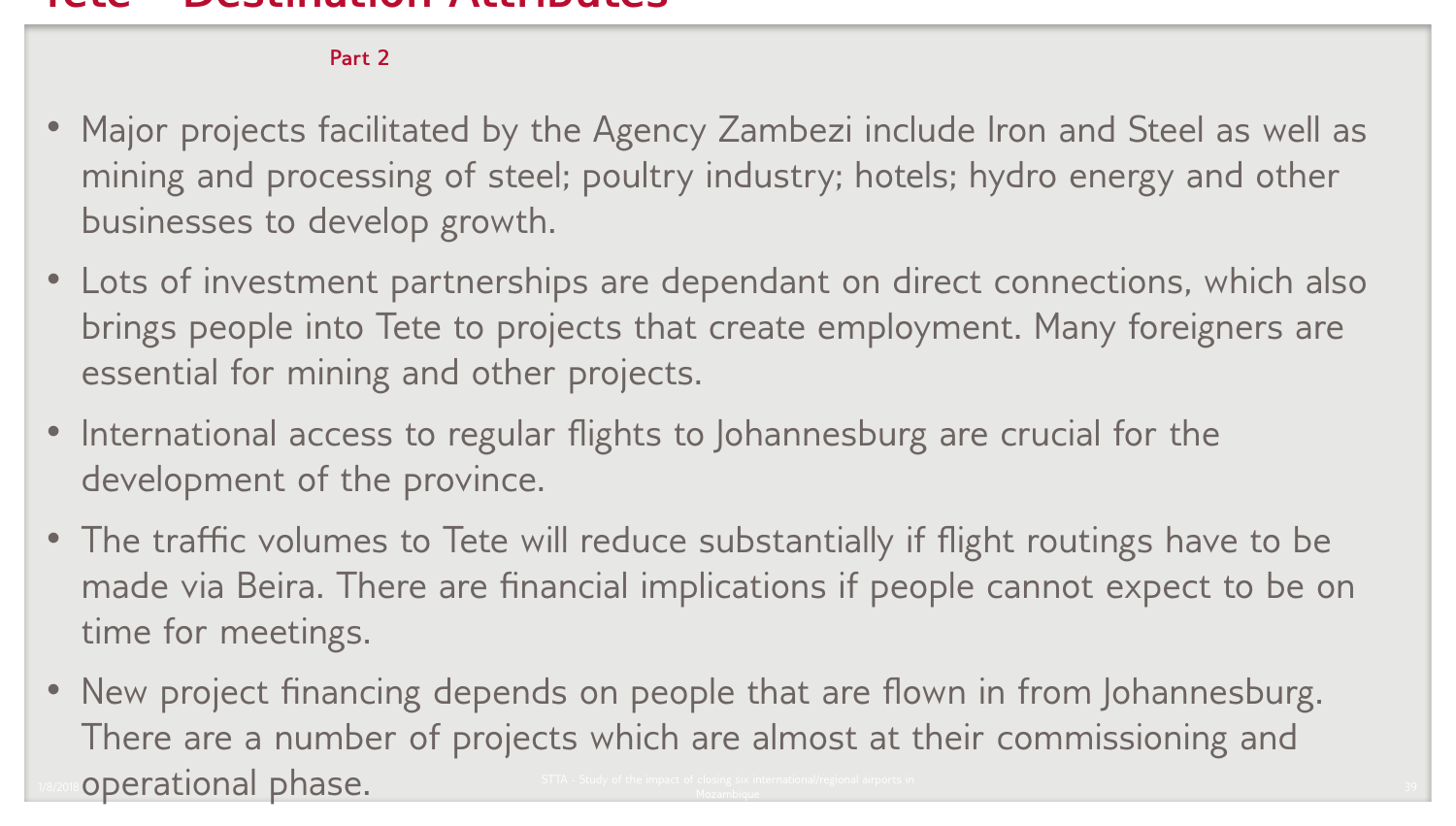

# Tete - Destination Attributes 							Part 2
Major projects facilitated by the Agency Zambezi include Iron and Steel as well as mining and processing of steel; poultry industry; hotels; hydro energy and other businesses to develop growth.
Lots of investment partnerships are dependant on direct connections, which also brings people into Tete to projects that create employment. Many foreigners are essential for mining and other projects.
International access to regular flights to Johannesburg are crucial for the development of the province.
The traffic volumes to Tete will reduce substantially if flight routings have to be made via Beira. There are financial implications if people cannot expect to be on time for meetings.
New project financing depends on people that are flown in from Johannesburg. There are a number of projects which are almost at their commissioning and operational phase.

1/8/2018
39
STTA - Study of the impact of closing six international/regional airports in Mozambique